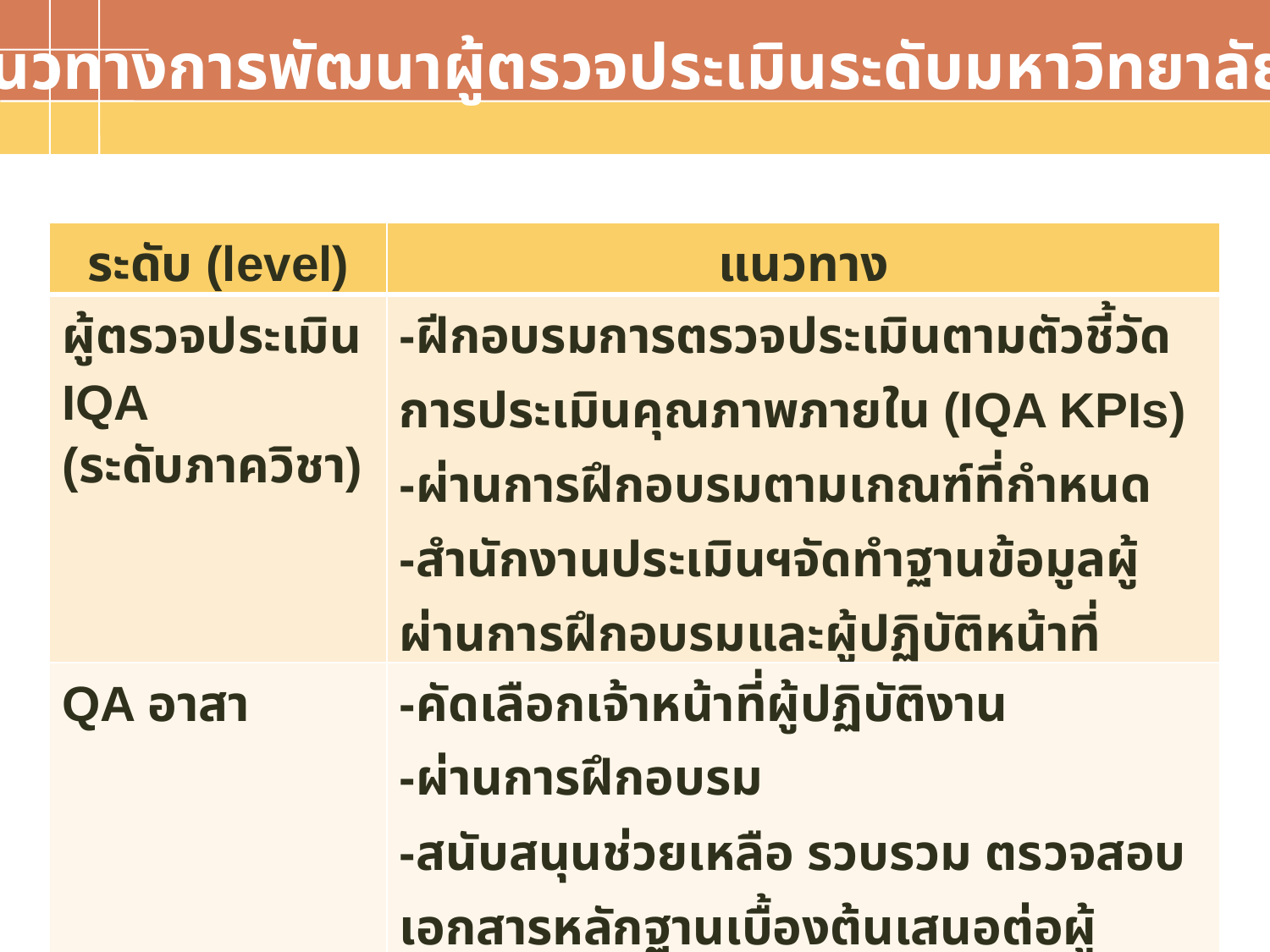

แนวทางการพัฒนาผู้ตรวจประเมินระดับมหาวิทยาลัย
| ระดับ (level) | แนวทาง |
| --- | --- |
| ผู้ตรวจประเมิน IQA (ระดับภาควิชา) | -ฝีกอบรมการตรวจประเมินตามตัวชี้วัดการประเมินคุณภาพภายใน (IQA KPIs) -ผ่านการฝึกอบรมตามเกณฑ์ที่กำหนด -สำนักงานประเมินฯจัดทำฐานข้อมูลผู้ผ่านการฝึกอบรมและผู้ปฏิบัติหน้าที่ตรวจประเมินระดับภาควิชา |
| QA อาสา | -คัดเลือกเจ้าหน้าที่ผู้ปฏิบัติงาน -ผ่านการฝึกอบรม -สนับสนุนช่วยเหลือ รวบรวม ตรวจสอบเอกสารหลักฐานเบื้องต้นเสนอต่อผู้ตรวจประเมินเพื่อตัดสินผล |
Text in here
Text in here
Text in here